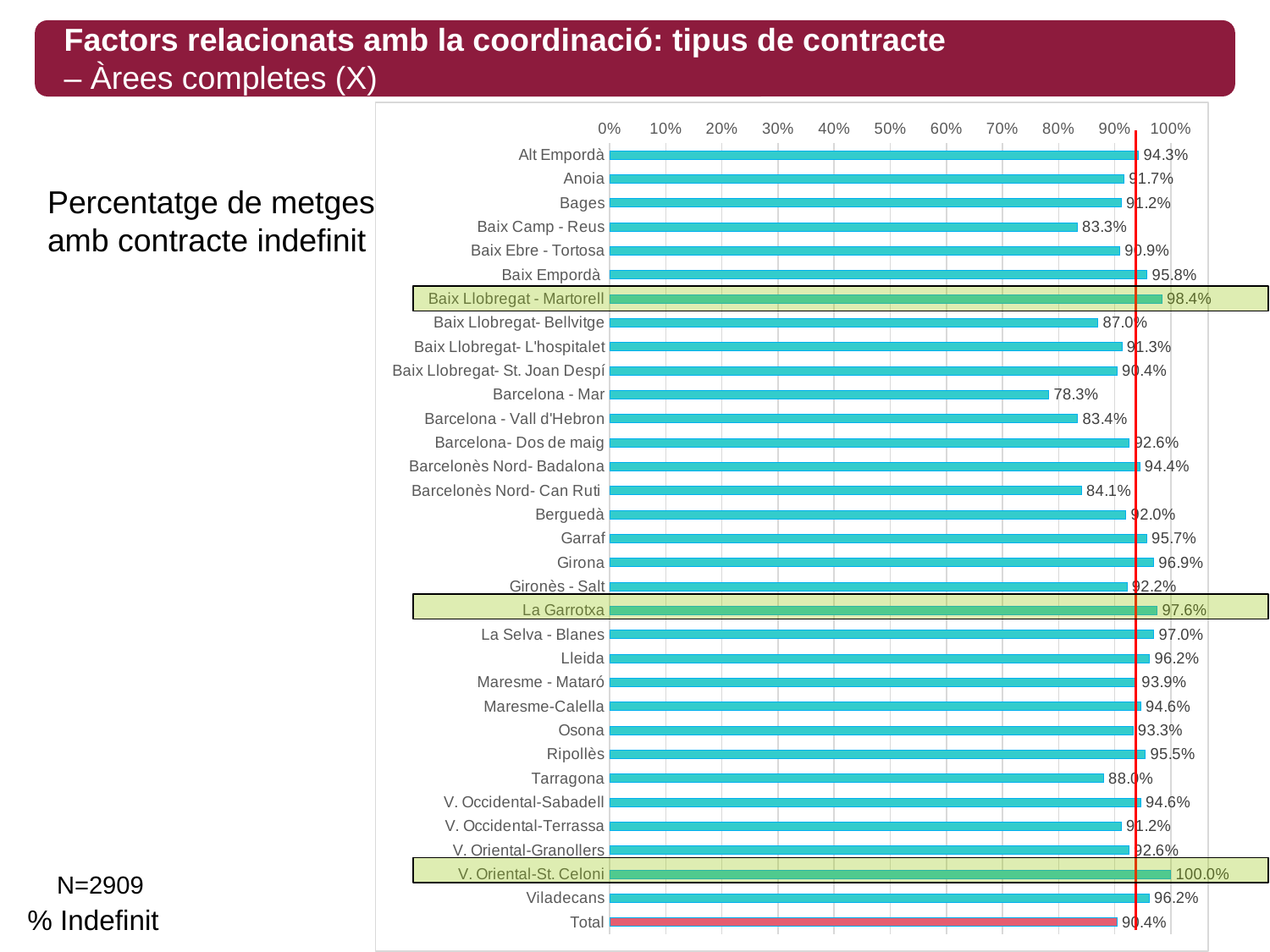

Factors relacionats amb la coordinació: tipus de contracte
– Àrees completes (X)

### Chart

| Category | Temporal |
|---|---|
| Alt Empordà | 0.9428571428571428 |
| Anoia | 0.9166666666666666 |
| Bages | 0.9117647058823529 |
| Baix Camp - Reus | 0.8333333333333334 |
| Baix Ebre - Tortosa | 0.9090909090909091 |
| Baix Empordà  | 0.9577464788732394 |
| Baix Llobregat - Martorell | 0.9841269841269841 |
| Baix Llobregat- Bellvitge | 0.8702702702702703 |
| Baix Llobregat- L'hospitalet | 0.9130434782608695 |
| Baix Llobregat- St. Joan Despí | 0.9042553191489362 |
| Barcelona - Mar | 0.7827715355805244 |
| Barcelona - Vall d'Hebron | 0.833976833976834 |
| Barcelona- Dos de maig | 0.9259259259259259 |
| Barcelonès Nord- Badalona | 0.9444444444444444 |
| Barcelonès Nord- Can Ruti  | 0.8407079646017699 |
| Berguedà | 0.92 |
| Garraf | 0.9571428571428572 |
| Girona | 0.9693877551020408 |
| Gironès - Salt | 0.921875 |
| La Garrotxa | 0.975609756097561 |
| La Selva - Blanes | 0.9696969696969697 |
| Lleida | 0.9622641509433962 |
| Maresme - Mataró | 0.9393939393939394 |
| Maresme-Calella | 0.9464285714285714 |
| Osona | 0.9326923076923077 |
| Ripollès | 0.9545454545454546 |
| Tarragona | 0.88 |
| V. Occidental-Sabadell | 0.9464285714285714 |
| V. Occidental-Terrassa | 0.9117647058823529 |
| V. Oriental-Granollers | 0.925531914893617 |
| V. Oriental-St. Celoni | 1.0 |
| Viladecans | 0.9615384615384616 |
| Total | 0.9040907528360261 |
Percentatge de metges amb contracte indefinit

N=2909
% Indefinit